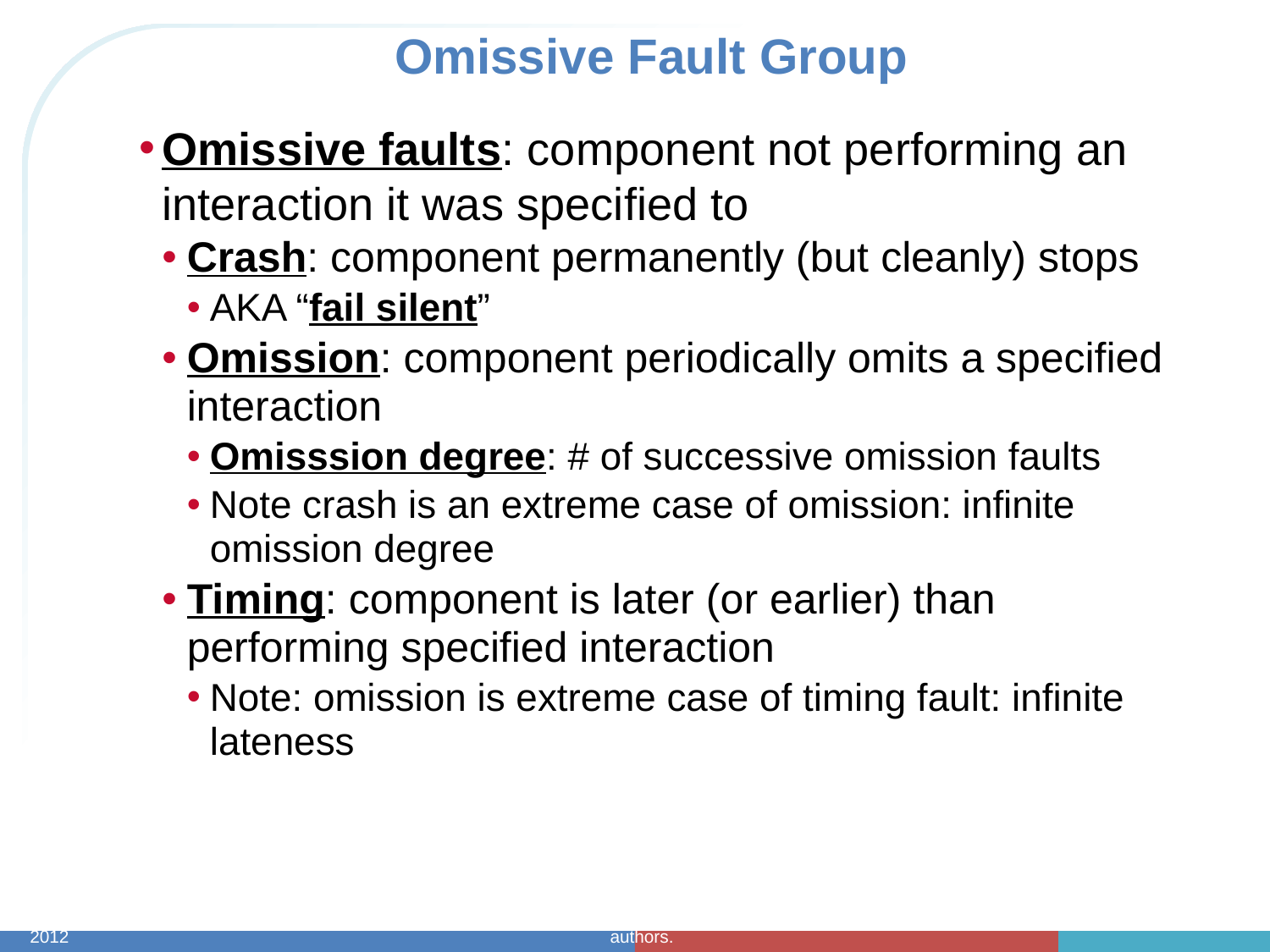

# Omissive Fault Group
Omissive faults: component not performing an interaction it was specified to
Crash: component permanently (but cleanly) stops
AKA “fail silent”
Omission: component periodically omits a specified interaction
Omisssion degree: # of successive omission faults
Note crash is an extreme case of omission: infinite omission degree
Timing: component is later (or earlier) than performing specified interaction
Note: omission is extreme case of timing fault: infinite lateness

CptS/EE 562 Spring 2012
Fault Tolerant System Foundations:  © 2012 David E. Bakken.  Some figures © 2001, 2003 by textbook authors.